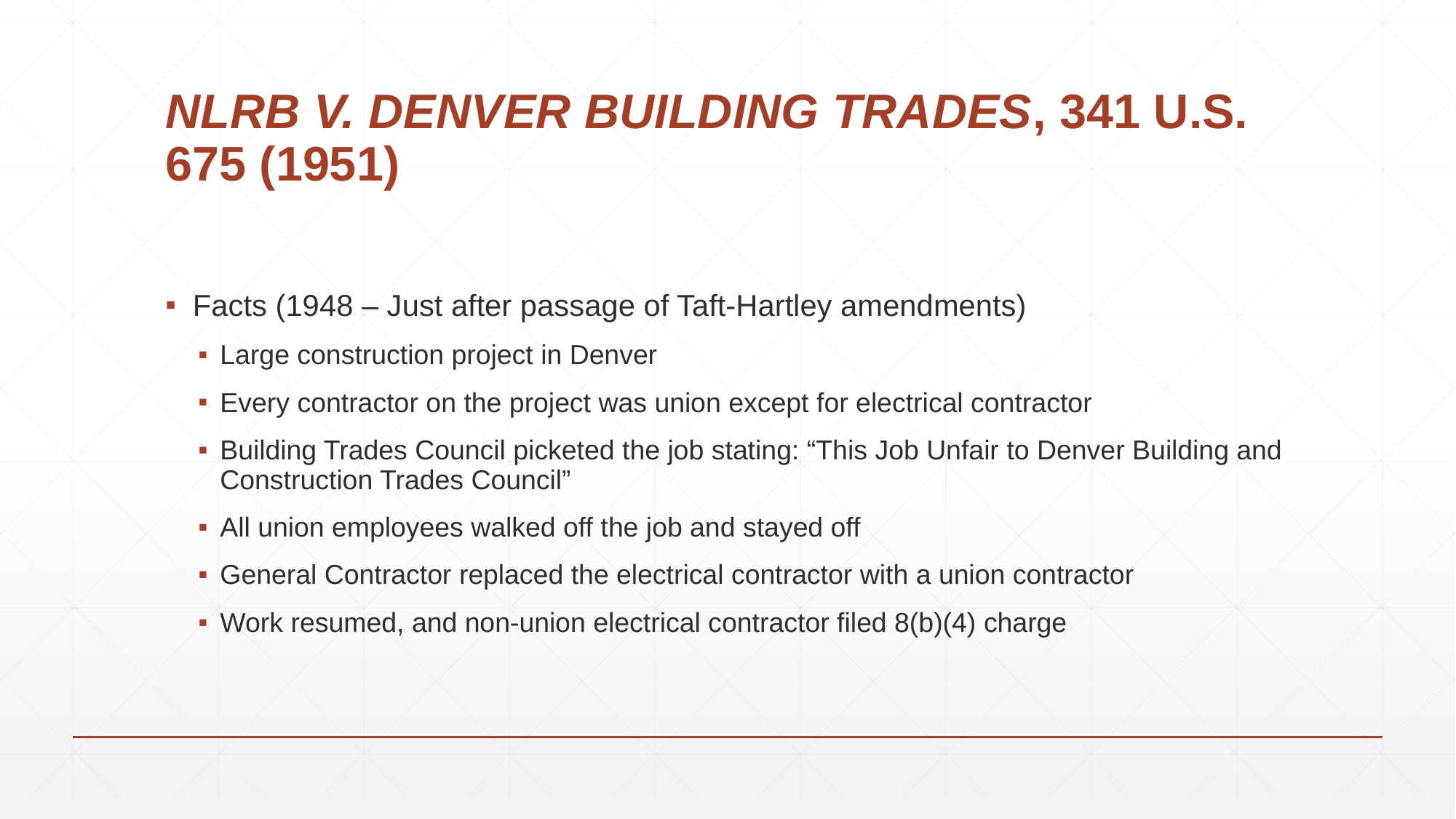

# NLRB V. DENVER BUILDING TRADES, 341 U.S. 675 (1951)
Facts (1948 – Just after passage of Taft-Hartley amendments)
Large construction project in Denver
Every contractor on the project was union except for electrical contractor
Building Trades Council picketed the job stating: “This Job Unfair to Denver Building and Construction Trades Council”
All union employees walked off the job and stayed off
General Contractor replaced the electrical contractor with a union contractor
Work resumed, and non-union electrical contractor filed 8(b)(4) charge